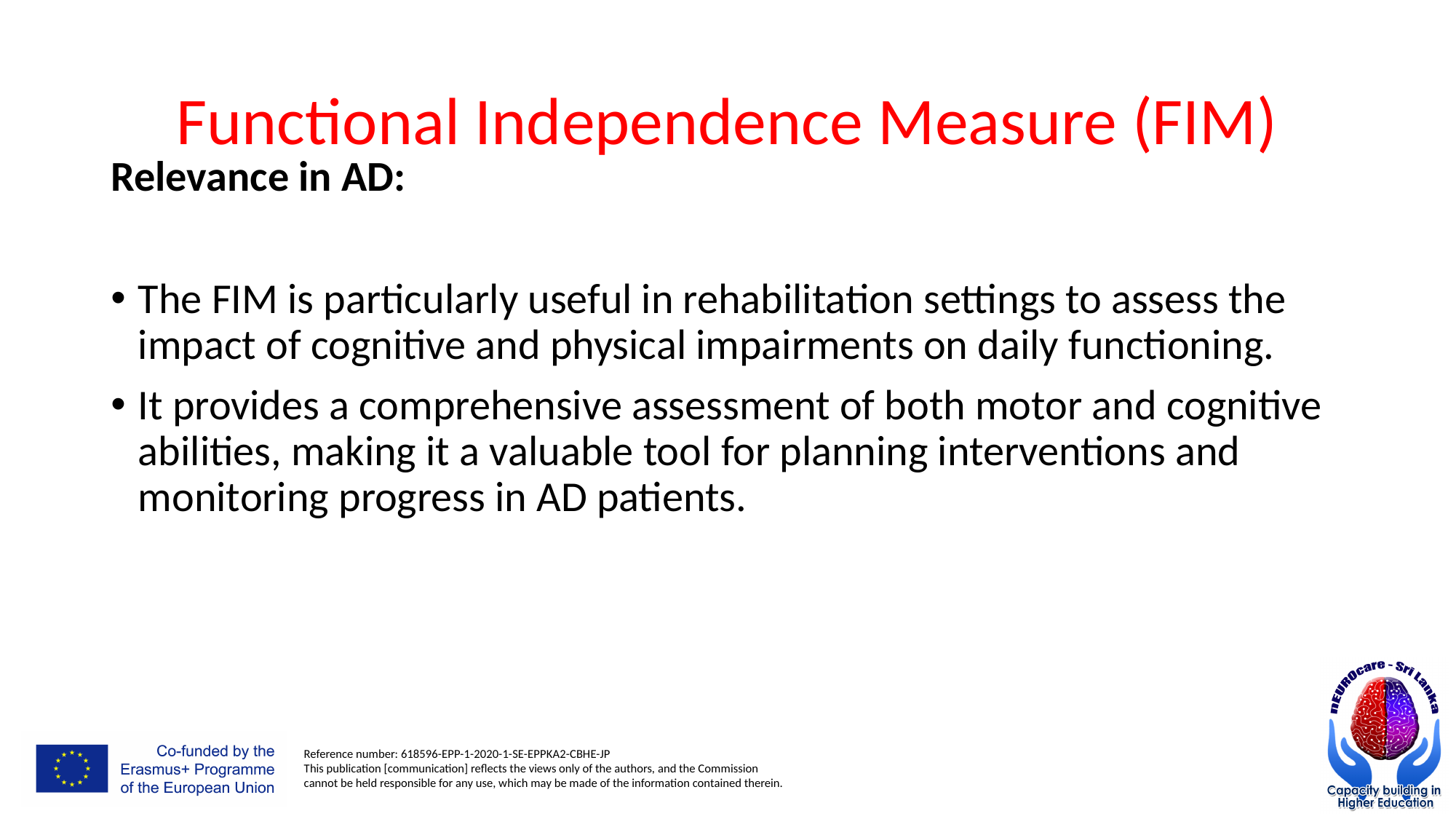

# Functional Independence Measure (FIM)

Relevance in AD:

The FIM is particularly useful in rehabilitation settings to assess the impact of cognitive and physical impairments on daily functioning.
It provides a comprehensive assessment of both motor and cognitive abilities, making it a valuable tool for planning interventions and monitoring progress in AD patients.